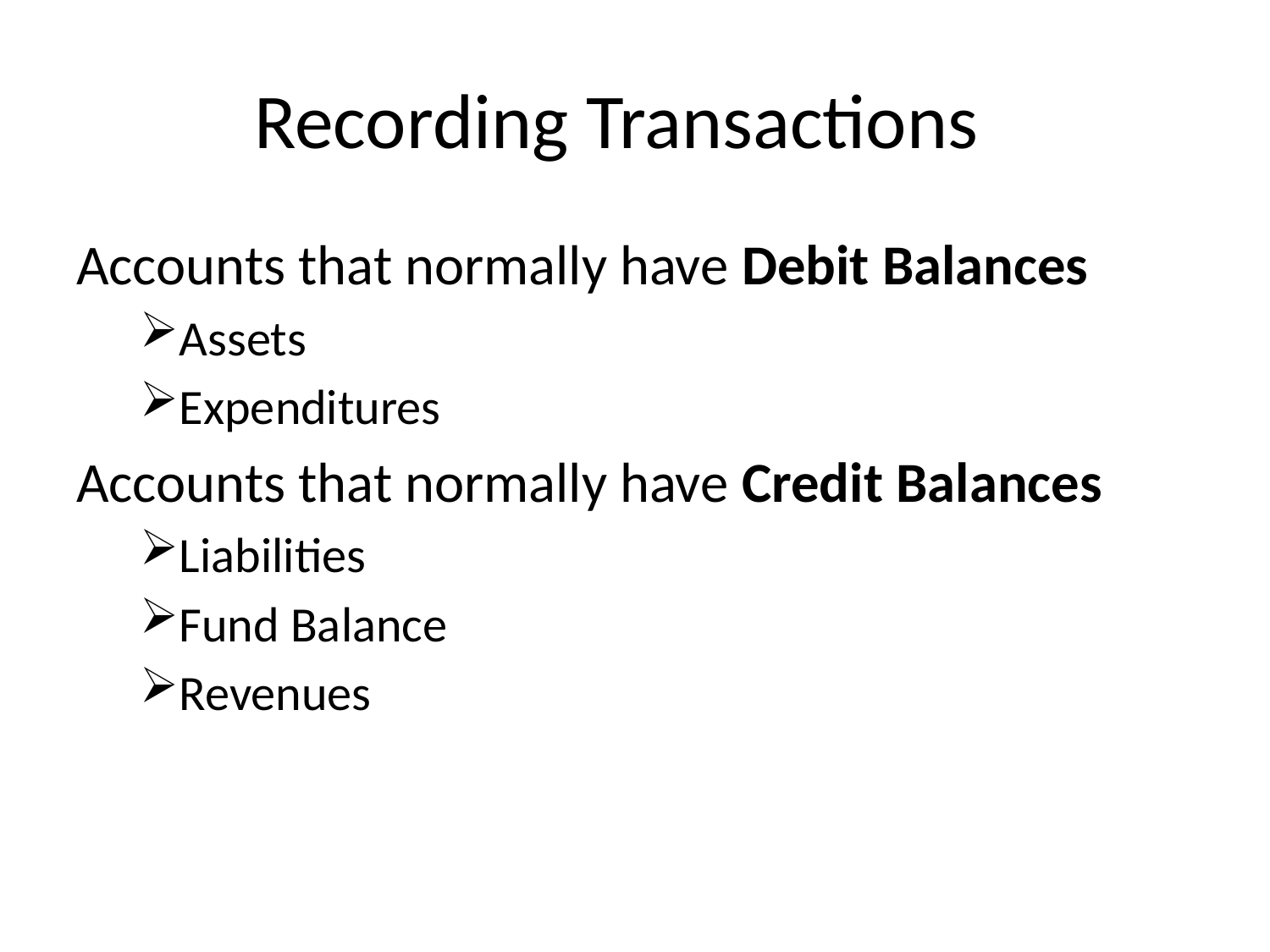

# Recording Transactions
Accounts that normally have Debit Balances
Assets
Expenditures
Accounts that normally have Credit Balances
Liabilities
Fund Balance
Revenues